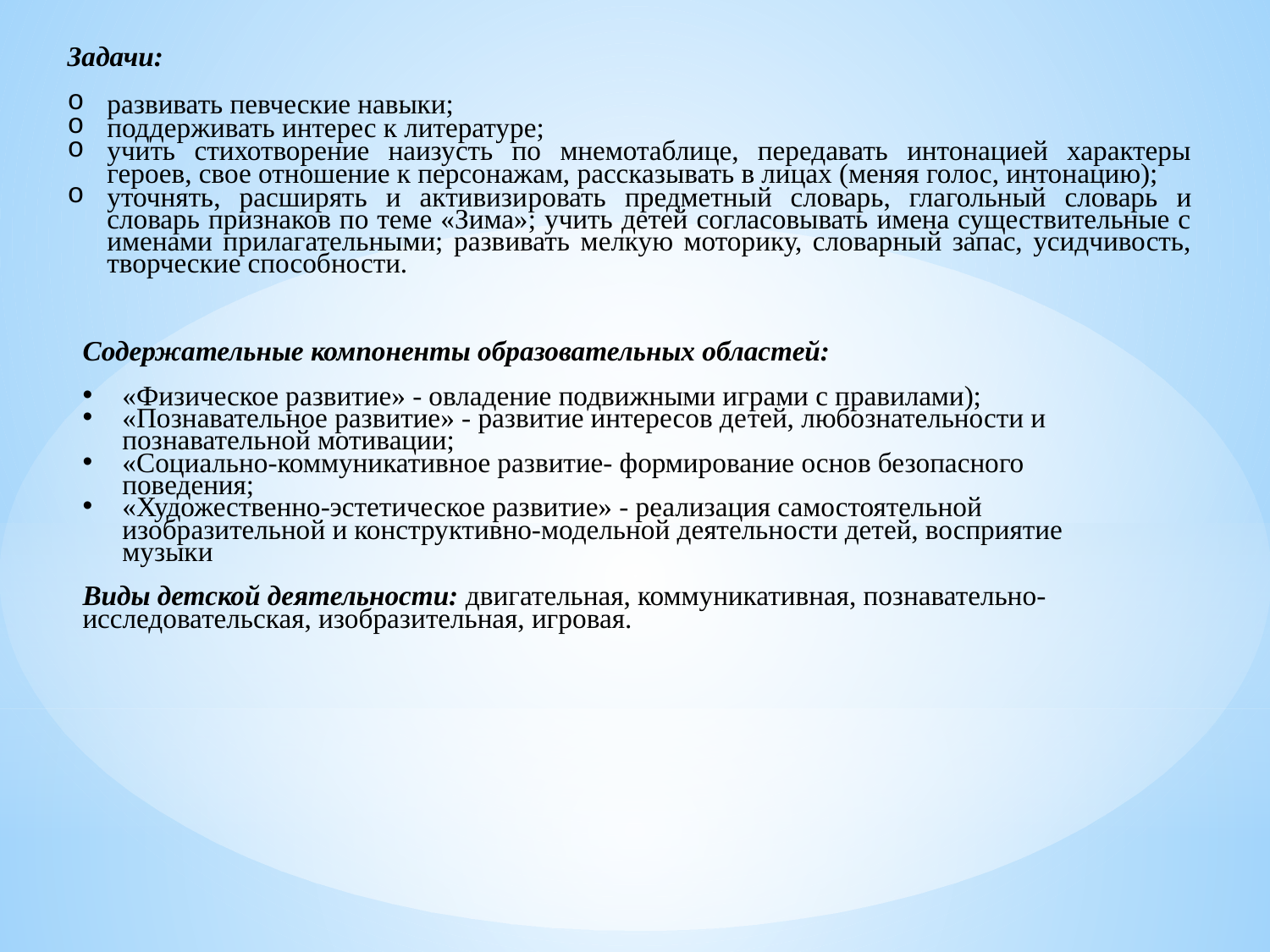

Задачи:

развивать певческие навыки;
поддерживать интерес к литературе;
учить стихотворение наизусть по мнемотаблице, передавать интонацией характеры героев, свое отношение к персонажам, рассказывать в лицах (меняя голос, интонацию);
уточнять, расширять и активизи­ровать предметный словарь, глагольный словарь и словарь признаков по теме «Зима»; учить детей согласовывать имена существительные с именами прилагательными; развивать мелкую моторику, словарный запас, усидчивость, творческие способности.

Содержательные компоненты образовательных областей:

«Физическое развитие» - овладение подвижными играми с правилами);
«Познавательное развитие» - развитие интересов де­тей, любознательности и познавательной мотивации;
«Социально-коммуникативное развитие- формирование основ безопасного поведения;
«Художественно-эстетическое развитие» - реализация самостоятельной изобразительной и конструктивно-модельной деятельности детей, восприятие музыки

Виды детской деятельности: двигательная, коммуникативная, познавательно-исследовательская, изобразительная, игровая.